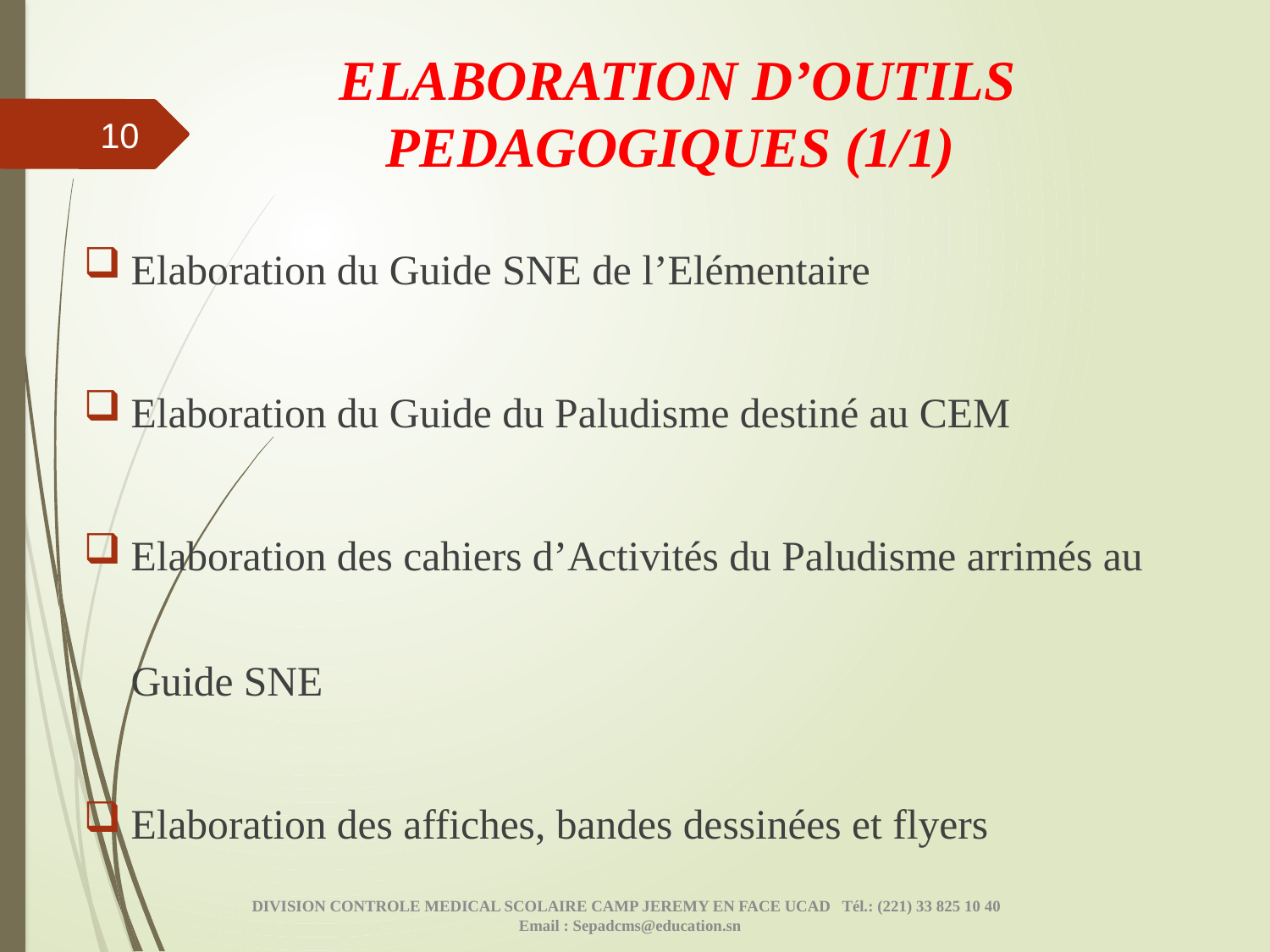

# ELABORATION D’OUTILS PEDAGOGIQUES (1/1)
10
Elaboration du Guide SNE de l’Elémentaire
Elaboration du Guide du Paludisme destiné au CEM
Elaboration des cahiers d’Activités du Paludisme arrimés au Guide SNE
Elaboration des affiches, bandes dessinées et flyers

DIVISION CONTROLE MEDICAL SCOLAIRE CAMP JEREMY EN FACE UCAD   Tél.: (221) 33 825 10 40
Email : Sepadcms@education.sn